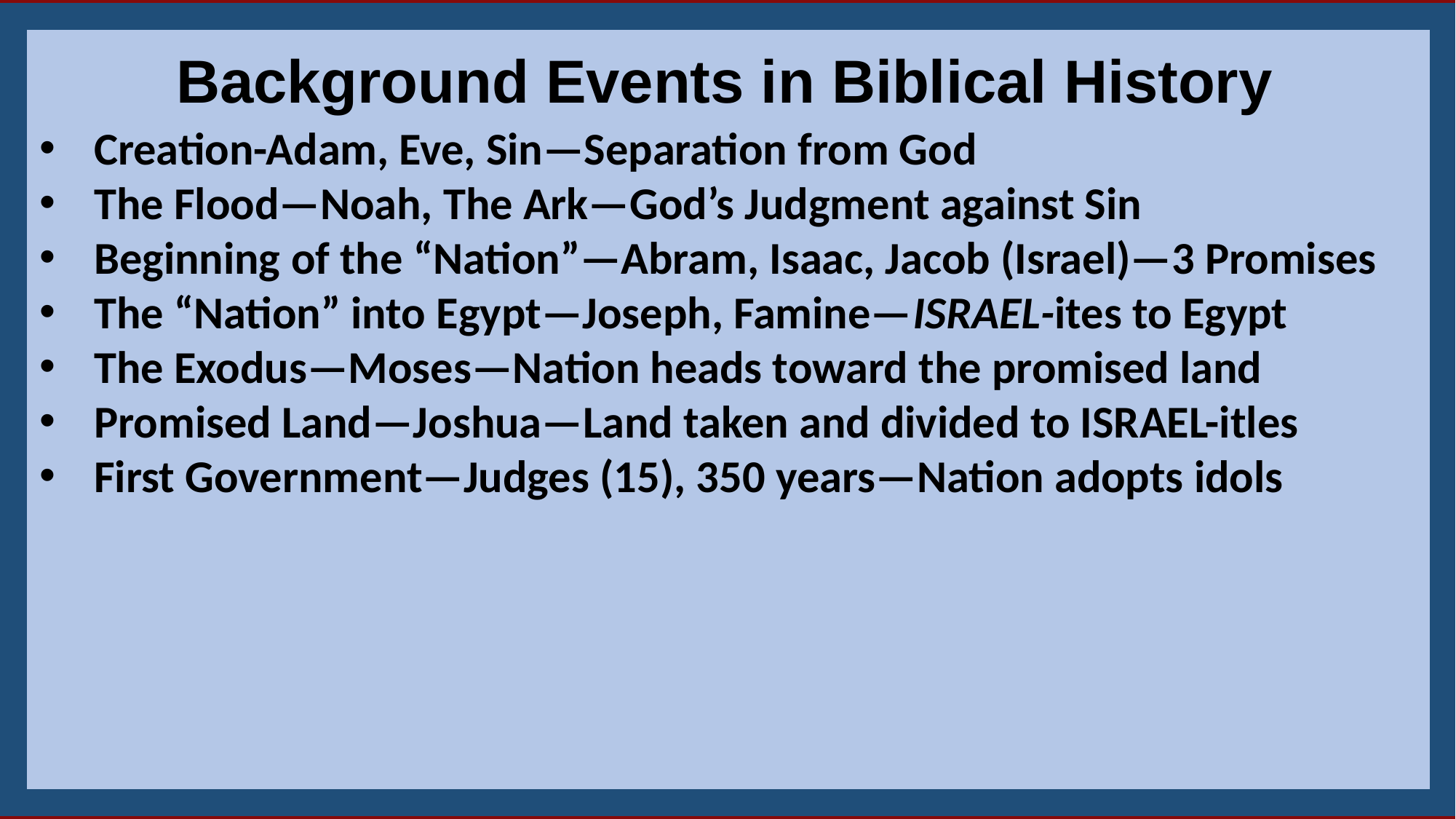

Background Events in Biblical History
Creation-Adam, Eve, Sin—Separation from God
The Flood—Noah, The Ark—God’s Judgment against Sin
Beginning of the “Nation”—Abram, Isaac, Jacob (Israel)—3 Promises
The “Nation” into Egypt—Joseph, Famine—ISRAEL-ites to Egypt
The Exodus—Moses—Nation heads toward the promised land
Promised Land—Joshua—Land taken and divided to ISRAEL-itles
First Government—Judges (15), 350 years—Nation adopts idols
2